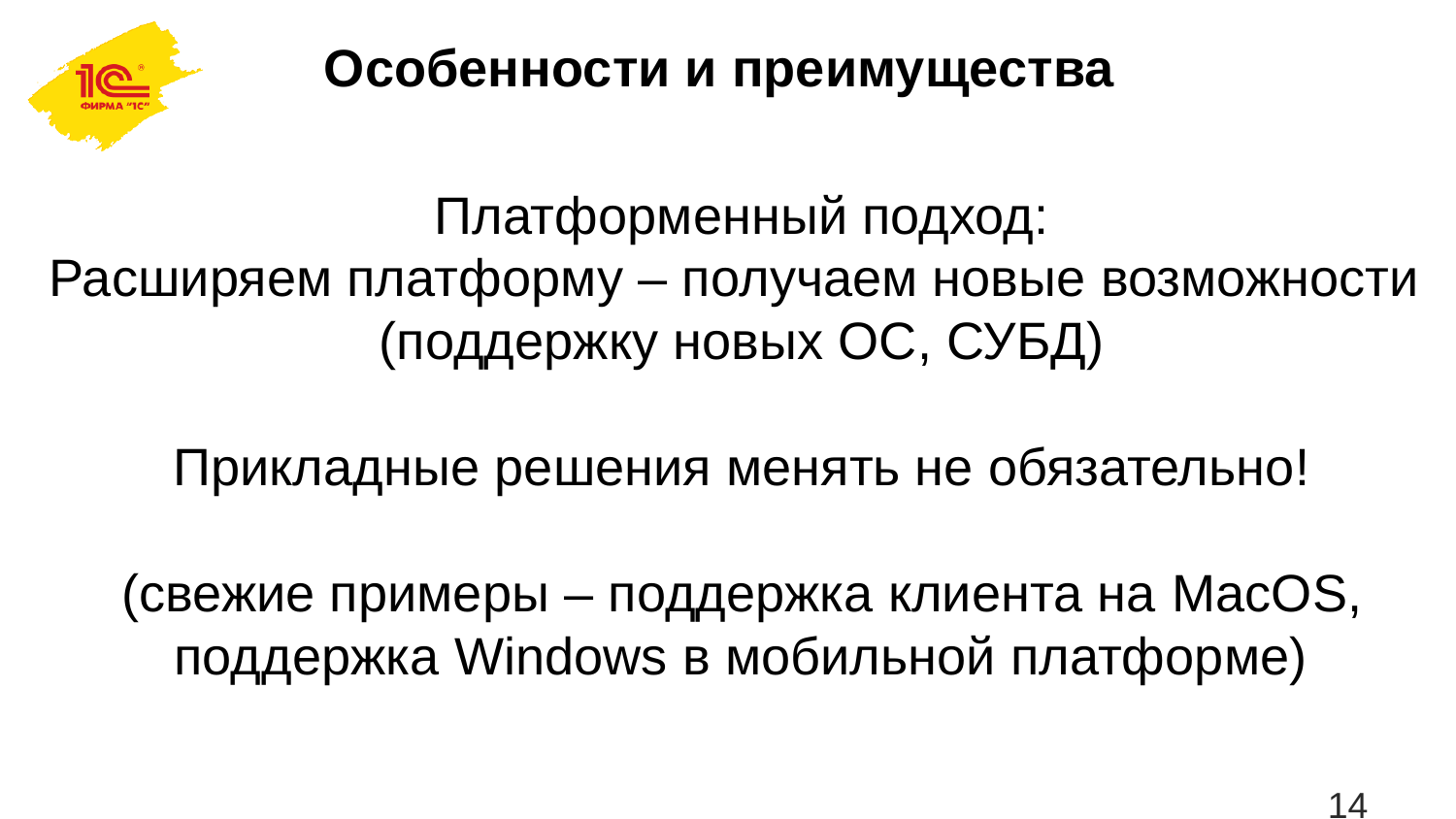

# Особенности и преимущества
Платформенный подход:
Расширяем платформу – получаем новые возможности
(поддержку новых ОС, СУБД)

Прикладные решения менять не обязательно!

(свежие примеры – поддержка клиента на MacOS, поддержка Windows в мобильной платформе)

14